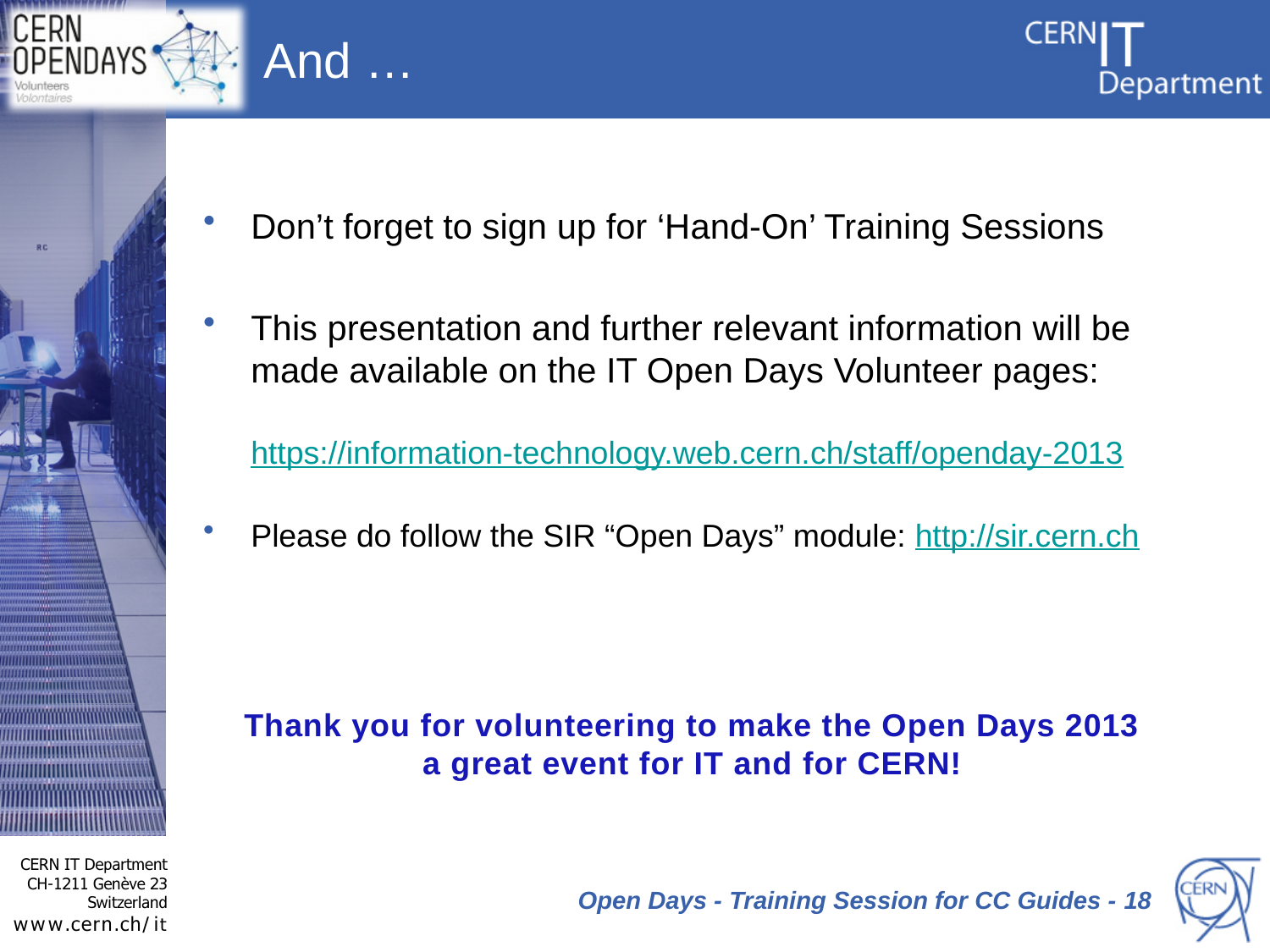

# And …

Don’t forget to sign up for ‘Hand-On’ Training Sessions

This presentation and further relevant information will be made available on the IT Open Days Volunteer pages:
https://information-technology.web.cern.ch/staff/openday-2013
Please do follow the SIR “Open Days” module: http://sir.cern.ch
Thank you for volunteering to make the Open Days 2013
a great event for IT and for CERN!
 Open Days - Training Session for CC Guides - 18